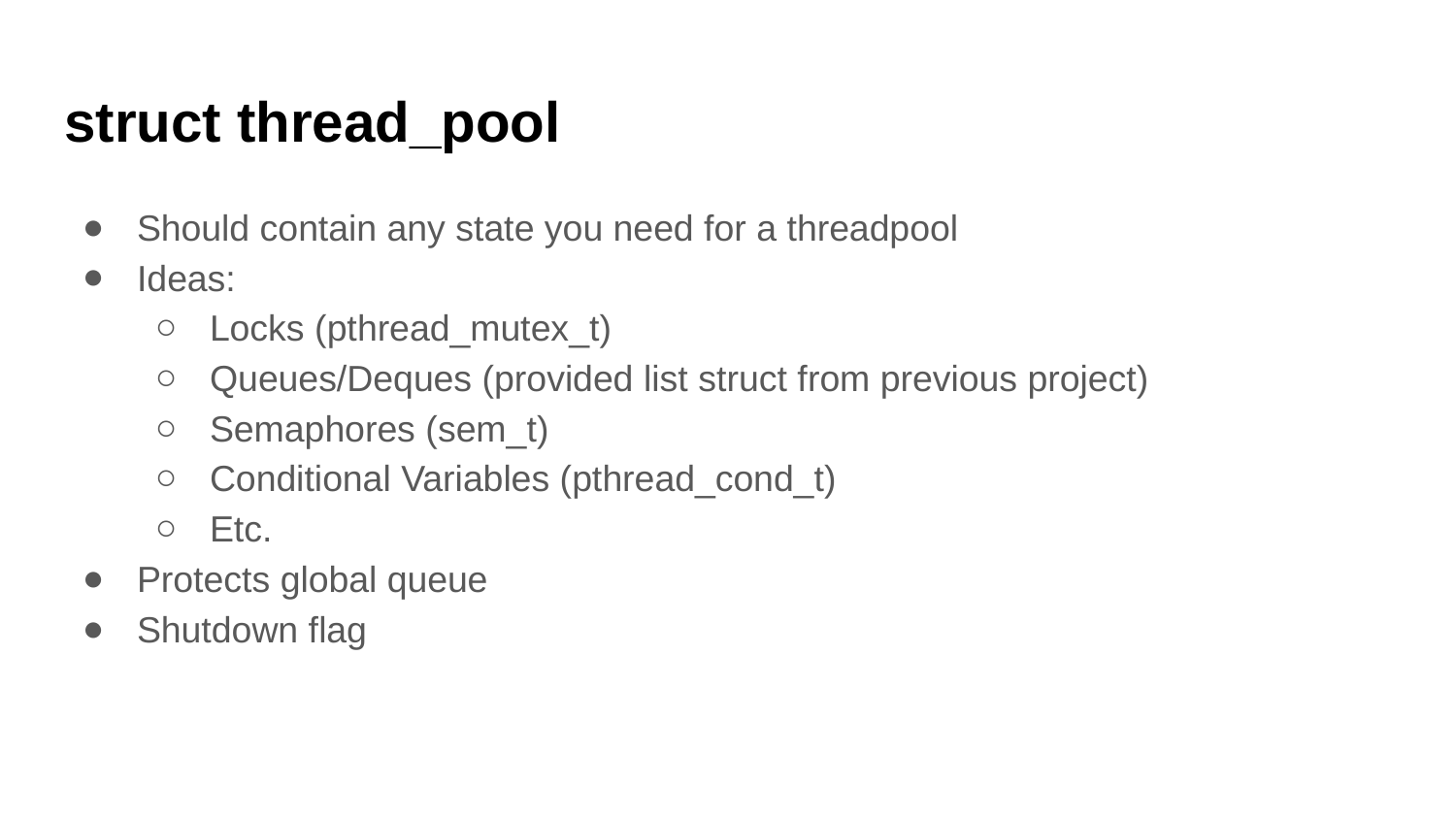

struct thread_pool
Should contain any state you need for a threadpool
Ideas:
Locks (pthread_mutex_t)
Queues/Deques (provided list struct from previous project)
Semaphores (sem_t)
Conditional Variables (pthread_cond_t)
Etc.
Protects global queue
Shutdown flag